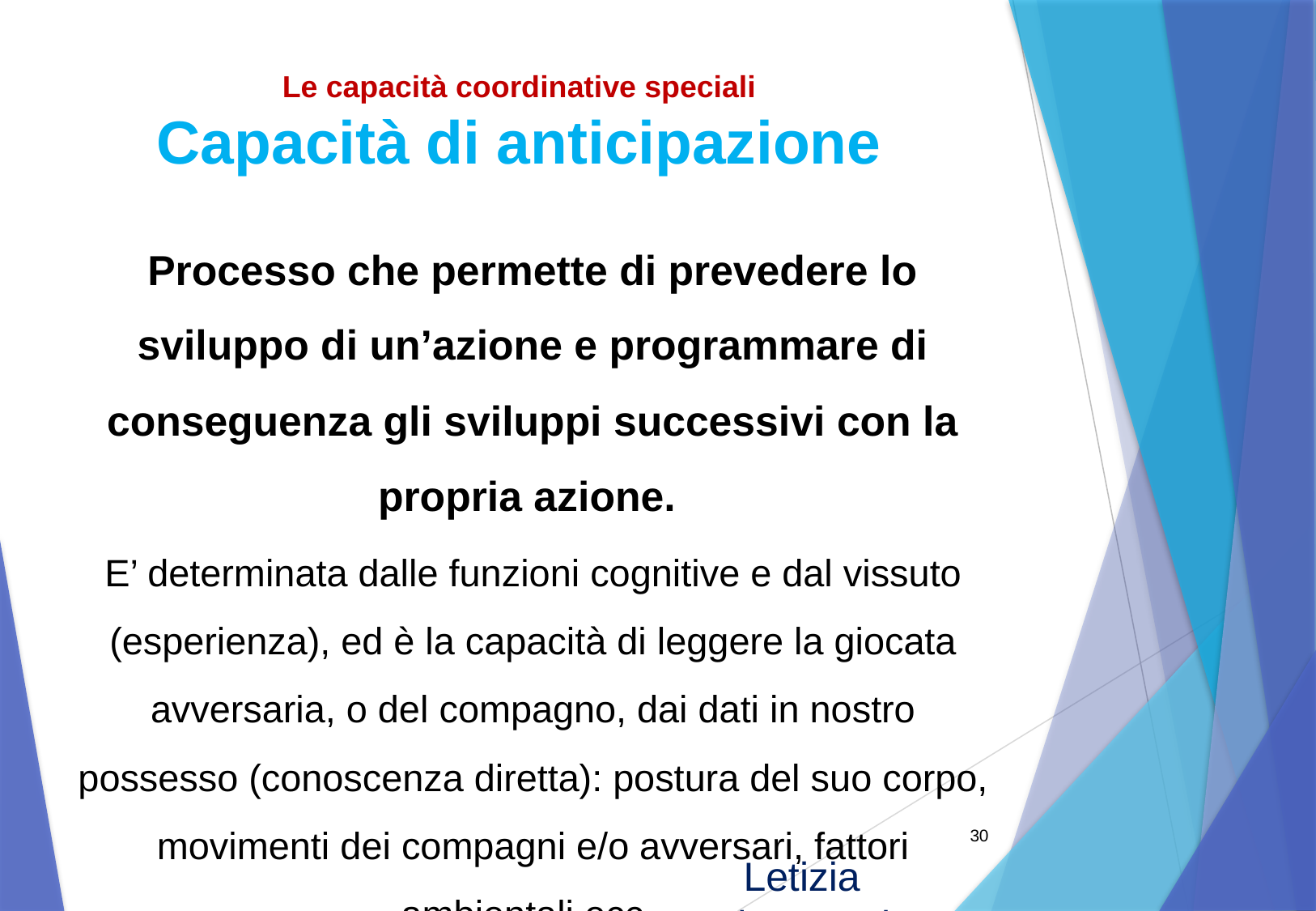

# Le capacità coordinative speciali Capacità di anticipazione
Processo che permette di prevedere lo sviluppo di un’azione e programmare di conseguenza gli sviluppi successivi con la propria azione.
E’ determinata dalle funzioni cognitive e dal vissuto (esperienza), ed è la capacità di leggere la giocata avversaria, o del compagno, dai dati in nostro possesso (conoscenza diretta): postura del suo corpo, movimenti dei compagni e/o avversari, fattori ambientali ecc.
30
Letizia Fioravanti